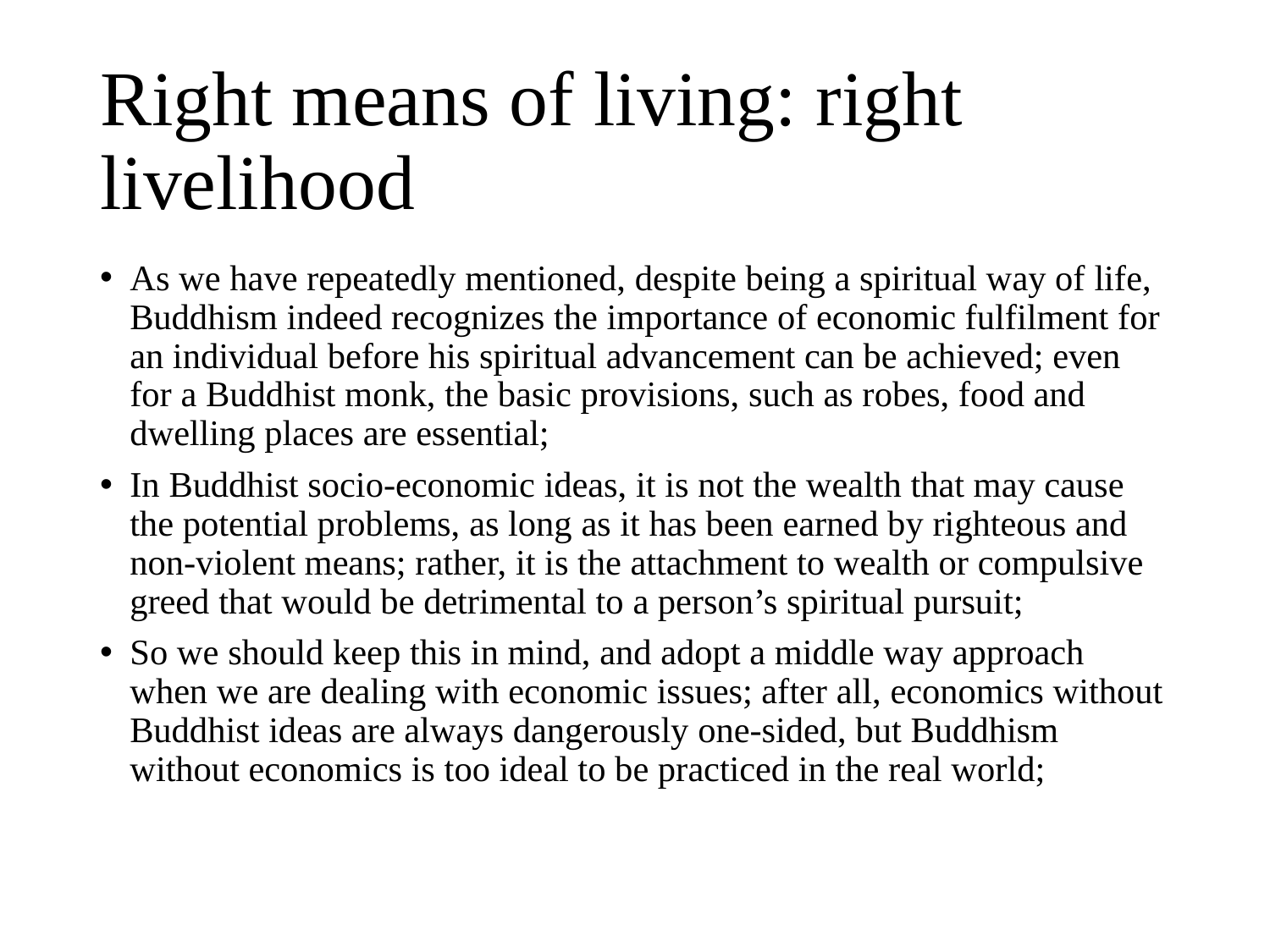

# Right means of living: right livelihood
As we have repeatedly mentioned, despite being a spiritual way of life, Buddhism indeed recognizes the importance of economic fulfilment for an individual before his spiritual advancement can be achieved; even for a Buddhist monk, the basic provisions, such as robes, food and dwelling places are essential;
In Buddhist socio-economic ideas, it is not the wealth that may cause the potential problems, as long as it has been earned by righteous and non-violent means; rather, it is the attachment to wealth or compulsive greed that would be detrimental to a person’s spiritual pursuit;
So we should keep this in mind, and adopt a middle way approach when we are dealing with economic issues; after all, economics without Buddhist ideas are always dangerously one-sided, but Buddhism without economics is too ideal to be practiced in the real world;